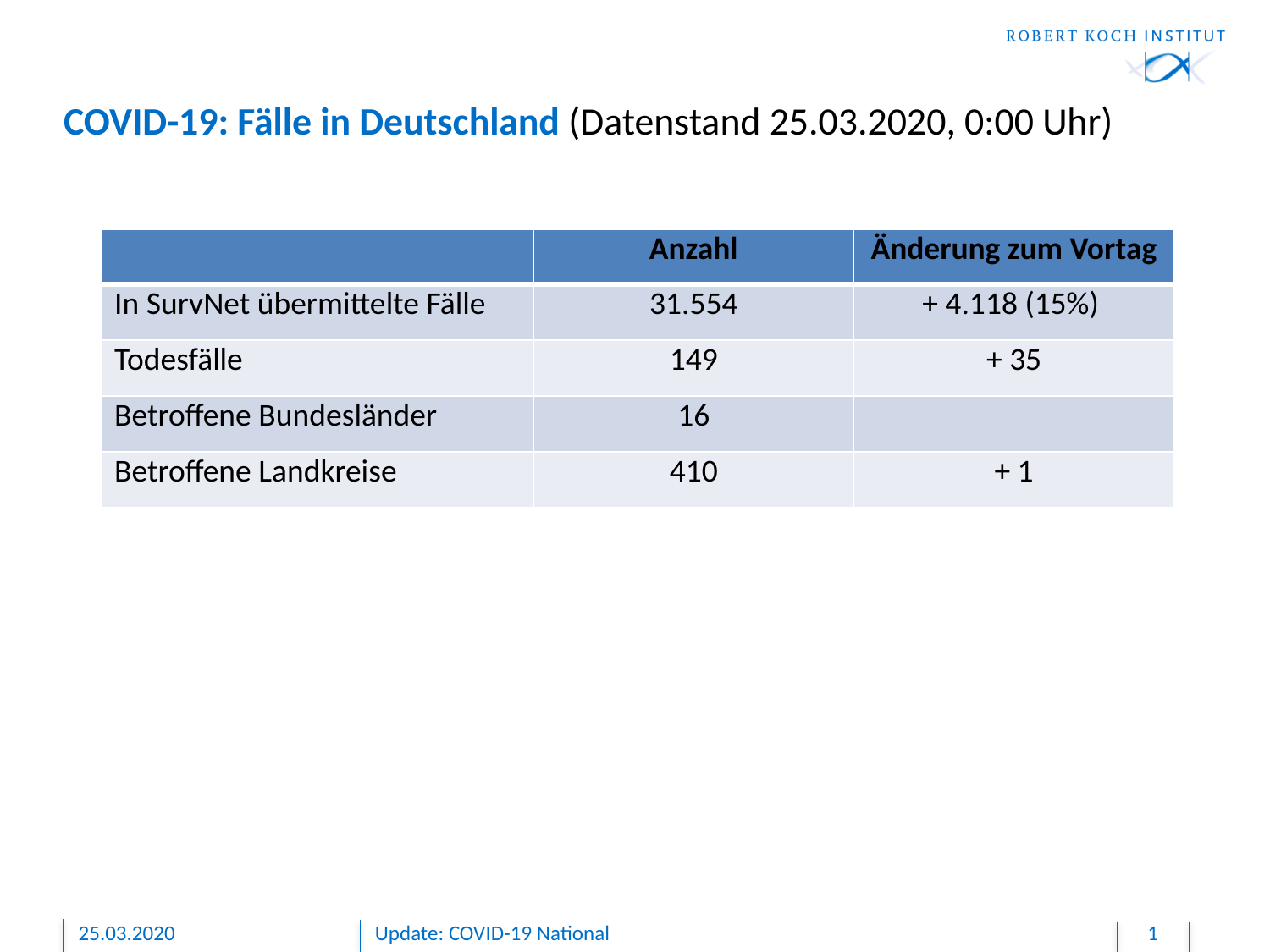

# COVID-19: Fälle in Deutschland (Datenstand 25.03.2020, 0:00 Uhr)
|  | Anzahl | Änderung zum Vortag |
| --- | --- | --- |
| In SurvNet übermittelte Fälle | 31.554 | + 4.118 (15%) |
| Todesfälle | 149 | + 35 |
| Betroffene Bundesländer | 16 |  |
| Betroffene Landkreise | 410 | + 1 |
25.03.2020
Update: COVID-19 National
1